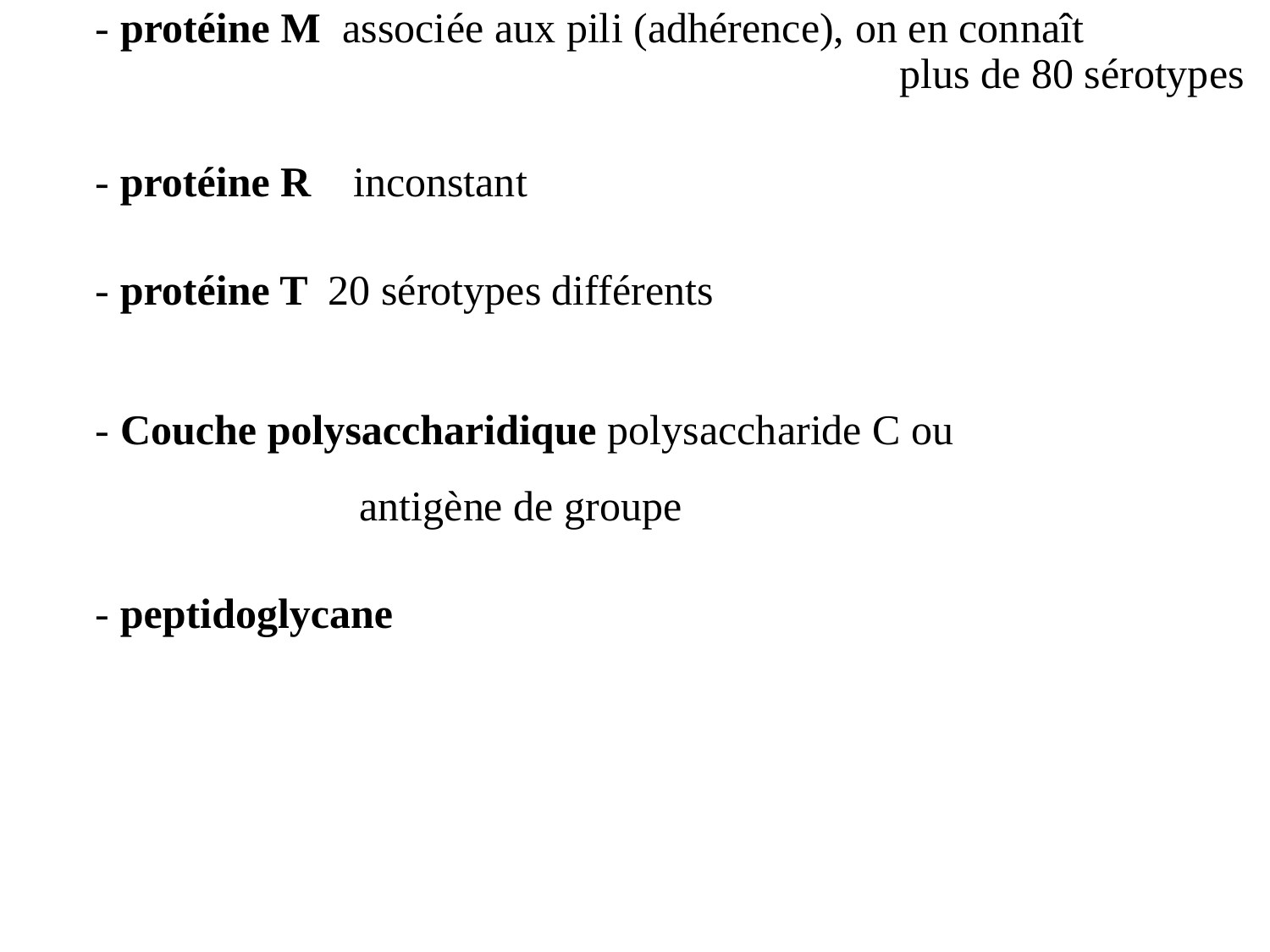

- protéine M  associée aux pili (adhérence), on en connaît                                                                       		    plus de 80 sérotypes

	- protéine R    inconstant

	- protéine T  20 sérotypes différents

	- Couche polysaccharidique polysaccharide C ou                                                      antigène de groupe

	- peptidoglycane